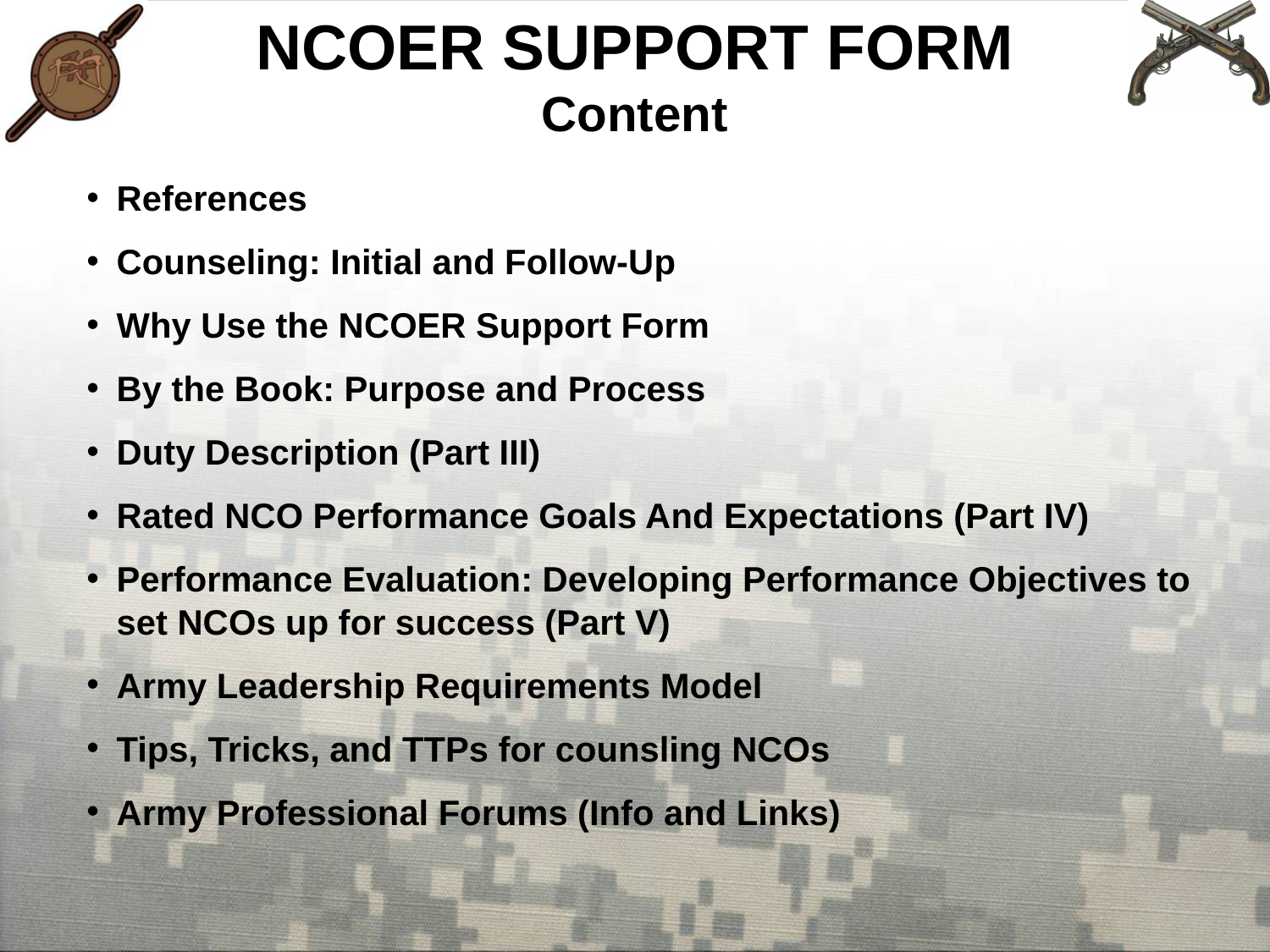

NCOER SUPPORT FORM
Content
References
Counseling: Initial and Follow-Up
Why Use the NCOER Support Form
By the Book: Purpose and Process
Duty Description (Part III)
Rated NCO Performance Goals And Expectations (Part IV)
Performance Evaluation: Developing Performance Objectives to set NCOs up for success (Part V)
Army Leadership Requirements Model
Tips, Tricks, and TTPs for counsling NCOs
Army Professional Forums (Info and Links)